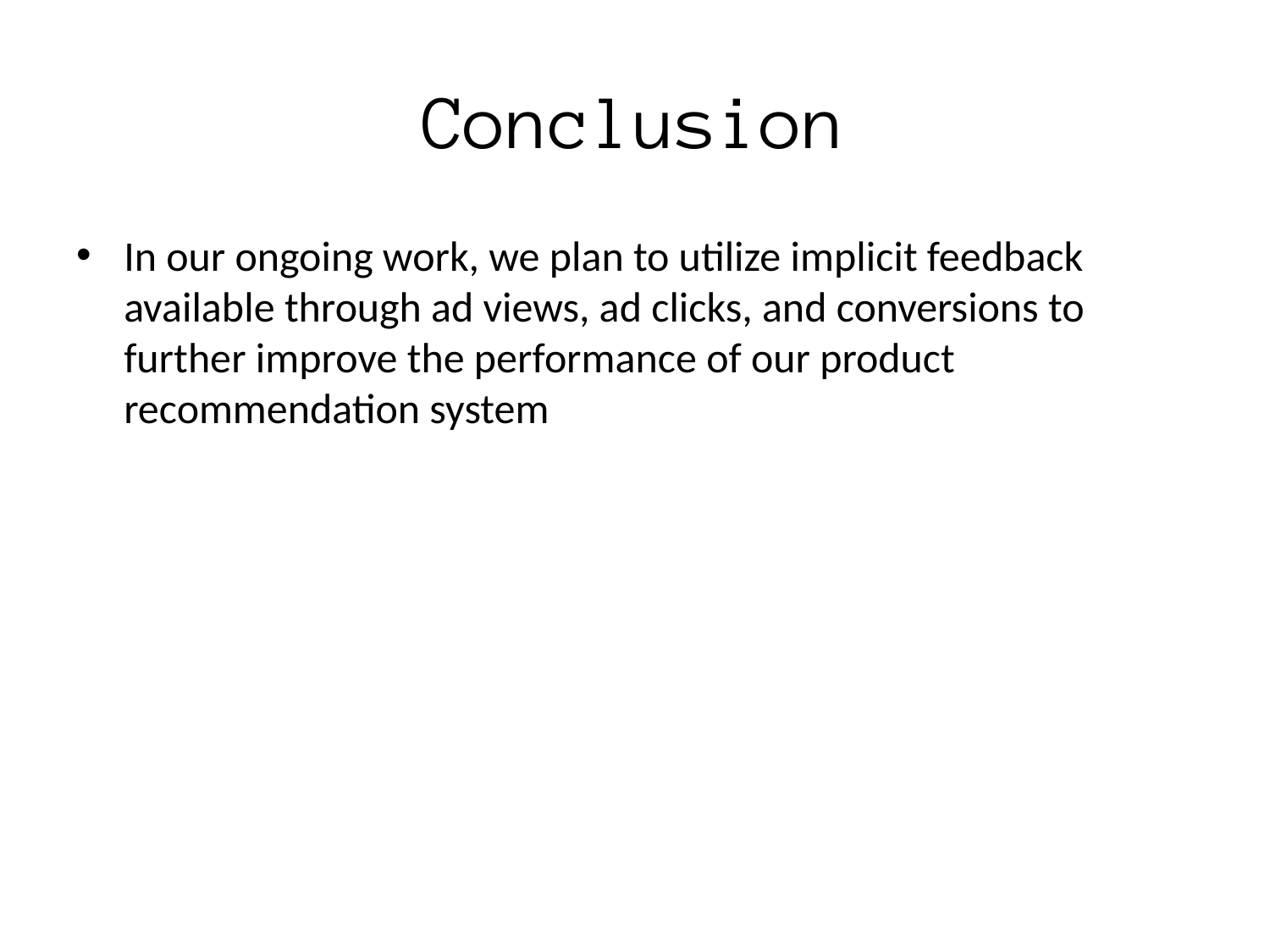

# Conclusion
In our ongoing work, we plan to utilize implicit feedback available through ad views, ad clicks, and conversions to further improve the performance of our product recommendation system